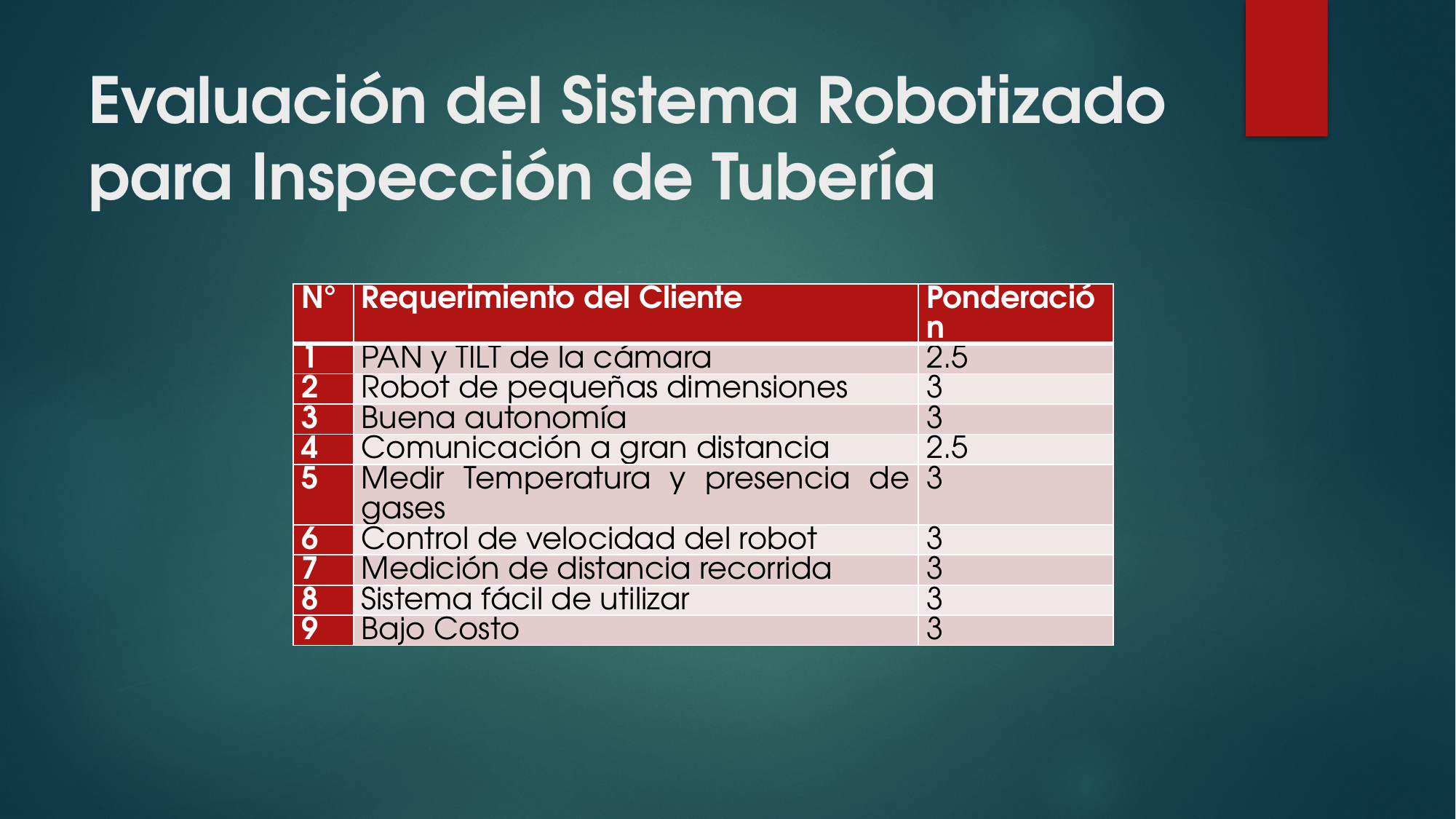

# Evaluación del Sistema Robotizado para Inspección de Tubería
| N° | Requerimiento del Cliente | Ponderación |
| --- | --- | --- |
| 1 | PAN y TILT de la cámara | 2.5 |
| 2 | Robot de pequeñas dimensiones | 3 |
| 3 | Buena autonomía | 3 |
| 4 | Comunicación a gran distancia | 2.5 |
| 5 | Medir Temperatura y presencia de gases | 3 |
| 6 | Control de velocidad del robot | 3 |
| 7 | Medición de distancia recorrida | 3 |
| 8 | Sistema fácil de utilizar | 3 |
| 9 | Bajo Costo | 3 |